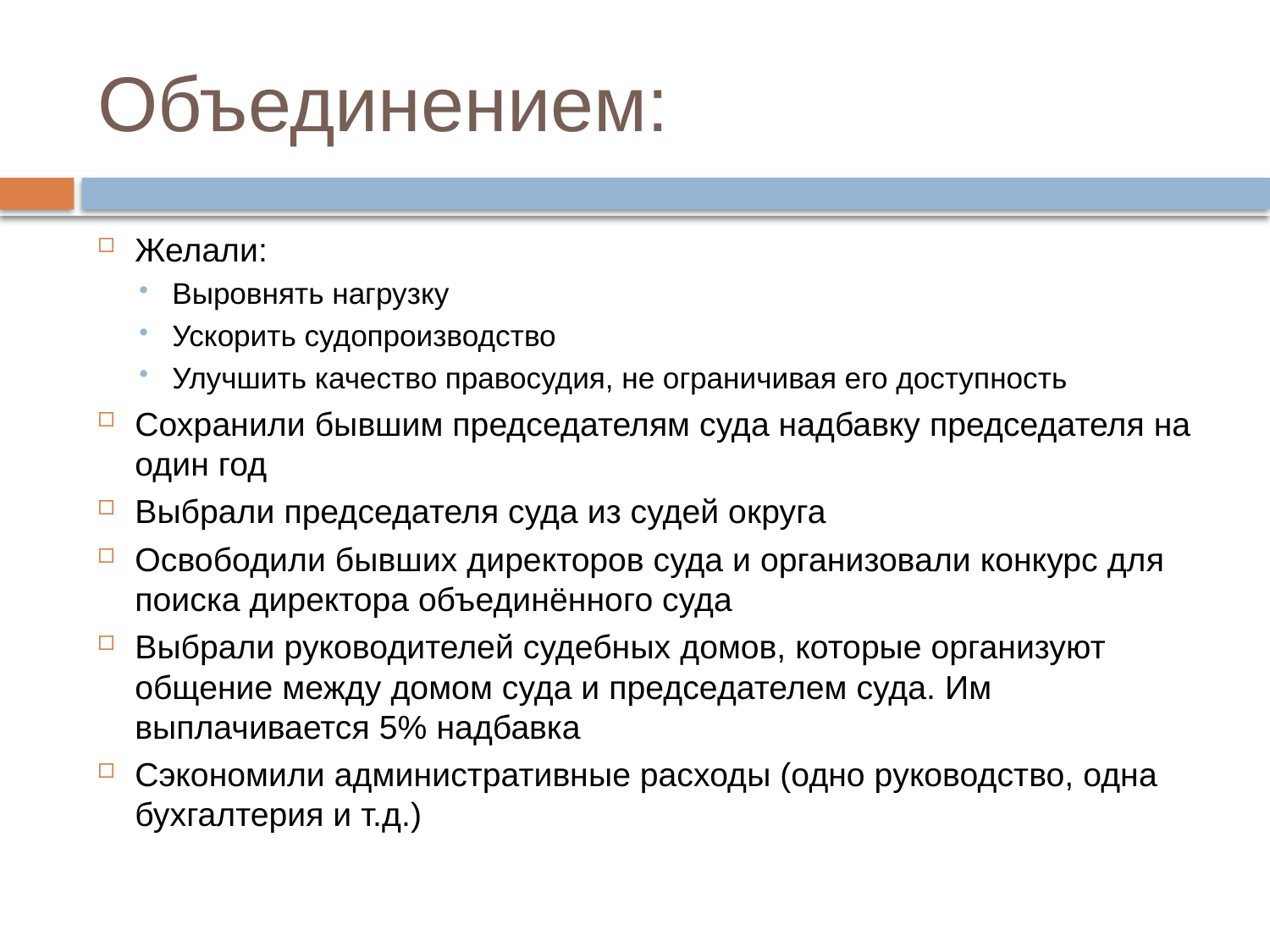

# Объединением:
Желали:
Выровнять нагрузку
Ускорить судопроизводство
Улучшить качество правосудия, не ограничивая его доступность
Сохранили бывшим председателям суда надбавку председателя на один год
Выбрали председателя суда из судей округа
Освободили бывших директоров суда и организовали конкурс для поиска директора объединённого суда
Выбрали руководителей судебных домов, которые организуют общение между домом суда и председателем суда. Им выплачивается 5% надбавка
Сэкономили административные расходы (одно руководство, одна бухгалтерия и т.д.)